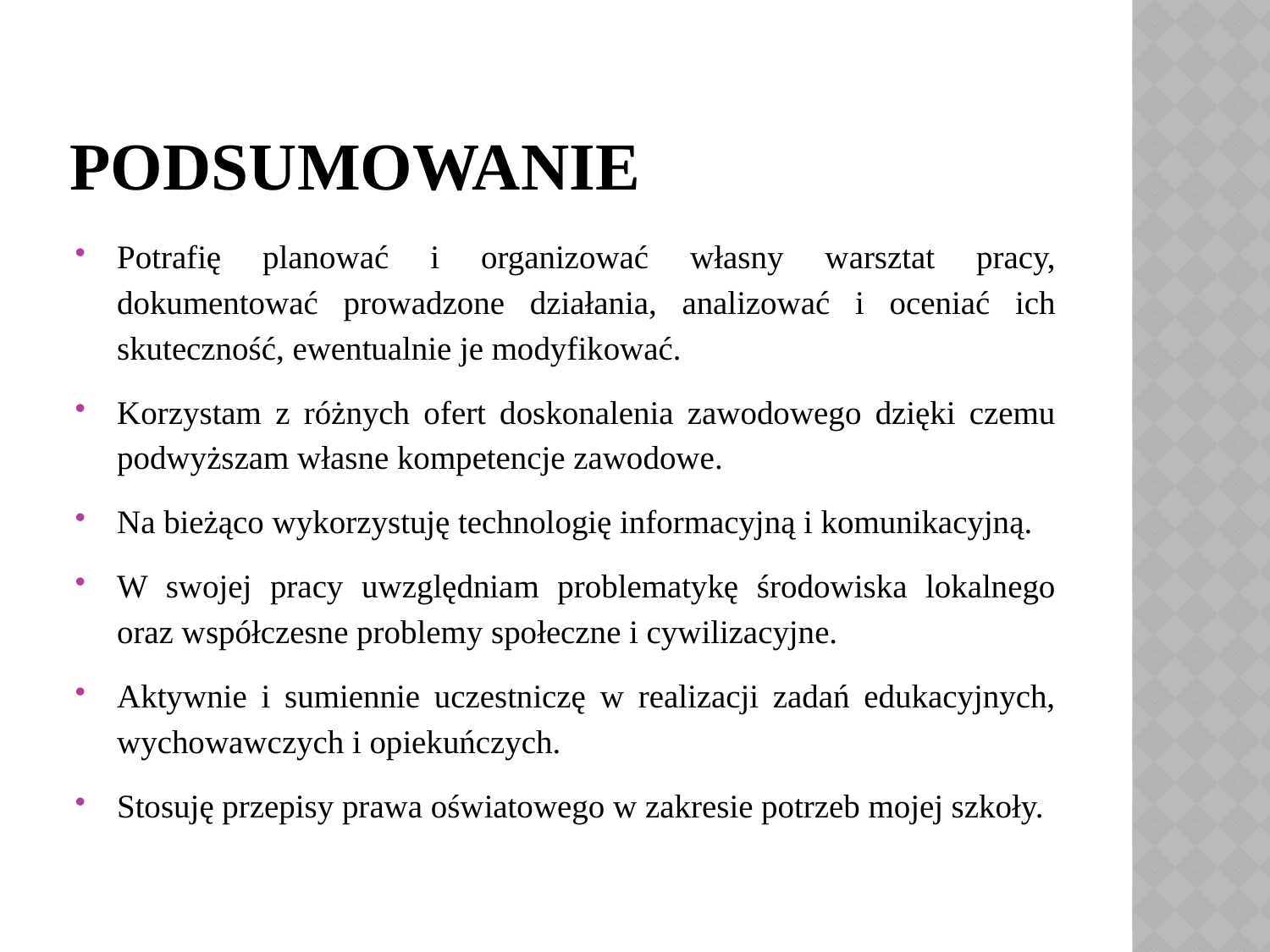

# Podsumowanie
Potrafię planować i organizować własny warsztat pracy, dokumentować prowadzone działania, analizować i oceniać ich skuteczność, ewentualnie je modyfikować.
Korzystam z różnych ofert doskonalenia zawodowego dzięki czemu podwyższam własne kompetencje zawodowe.
Na bieżąco wykorzystuję technologię informacyjną i komunikacyjną.
W swojej pracy uwzględniam problematykę środowiska lokalnego oraz współczesne problemy społeczne i cywilizacyjne.
Aktywnie i sumiennie uczestniczę w realizacji zadań edukacyjnych, wychowawczych i opiekuńczych.
Stosuję przepisy prawa oświatowego w zakresie potrzeb mojej szkoły.